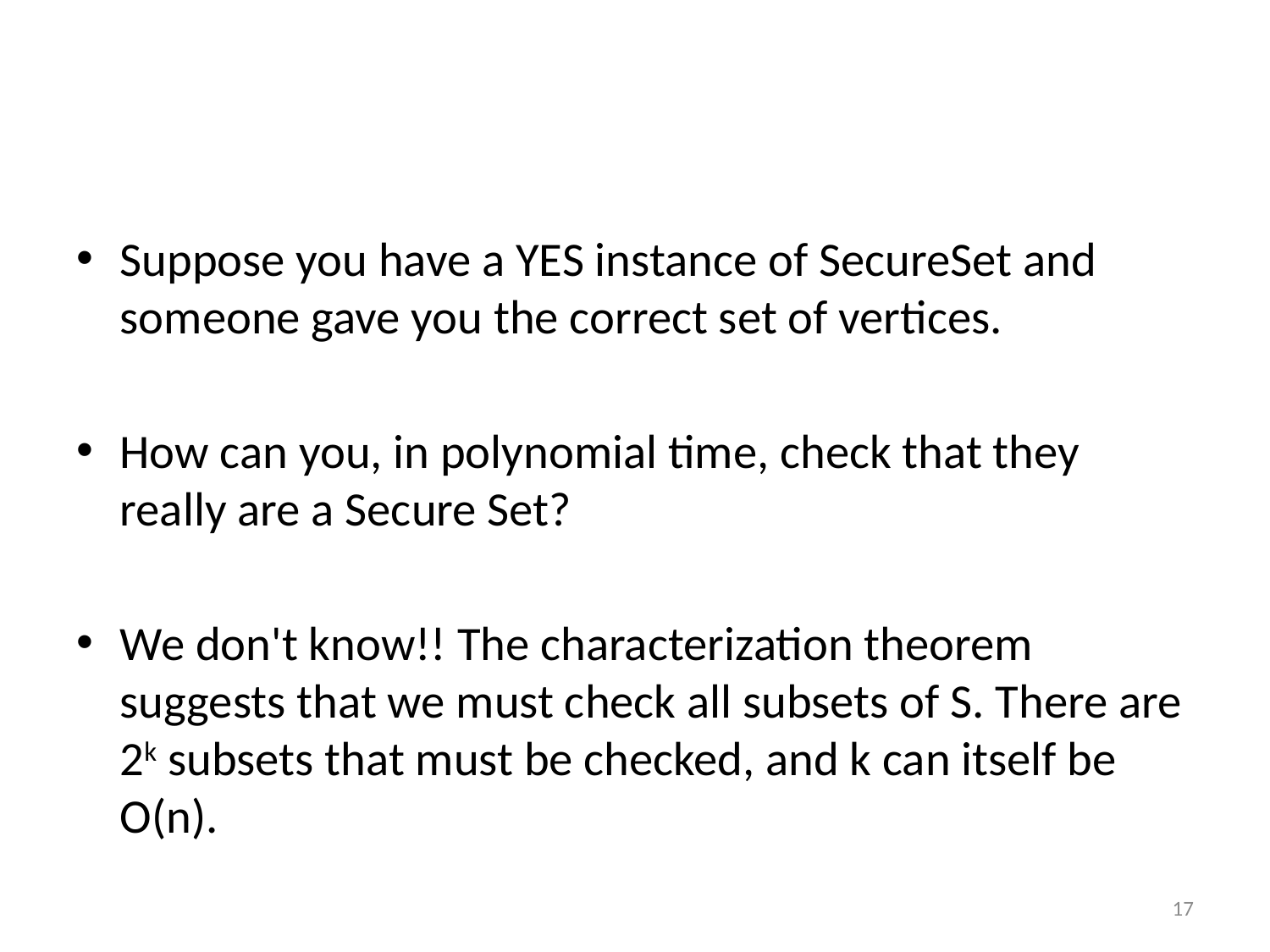

#
Suppose you have a YES instance of SecureSet and someone gave you the correct set of vertices.

How can you, in polynomial time, check that they really are a Secure Set?

We don't know!! The characterization theorem suggests that we must check all subsets of S. There are 2k subsets that must be checked, and k can itself be O(n).
17